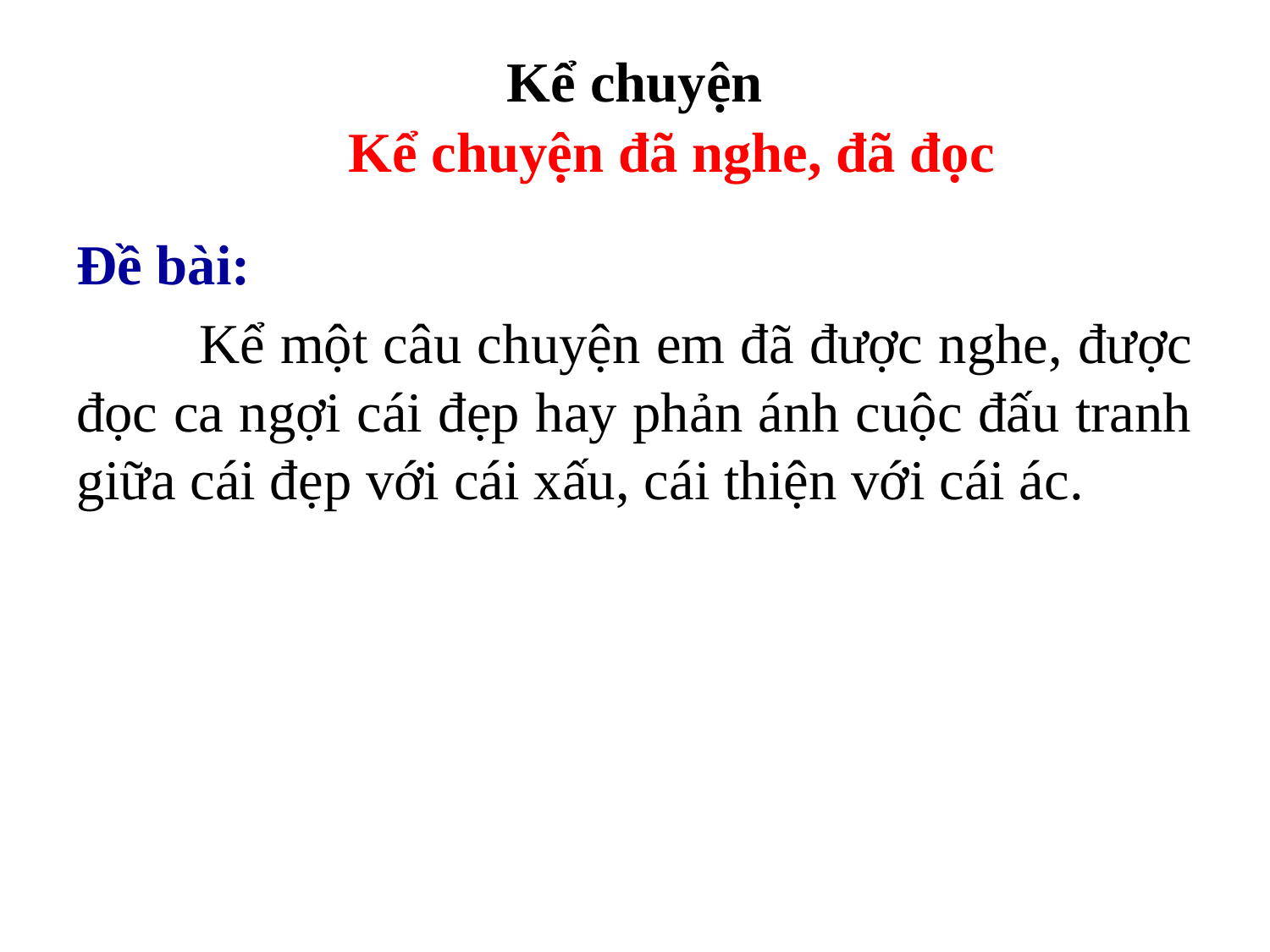

# Kể chuyện
Kể chuyện đã nghe, đã đọc
Đề bài:
        Kể một câu chuyện em đã được nghe, được đọc ca ngợi cái đẹp hay phản ánh cuộc đấu tranh giữa cái đẹp với cái xấu, cái thiện với cái ác.